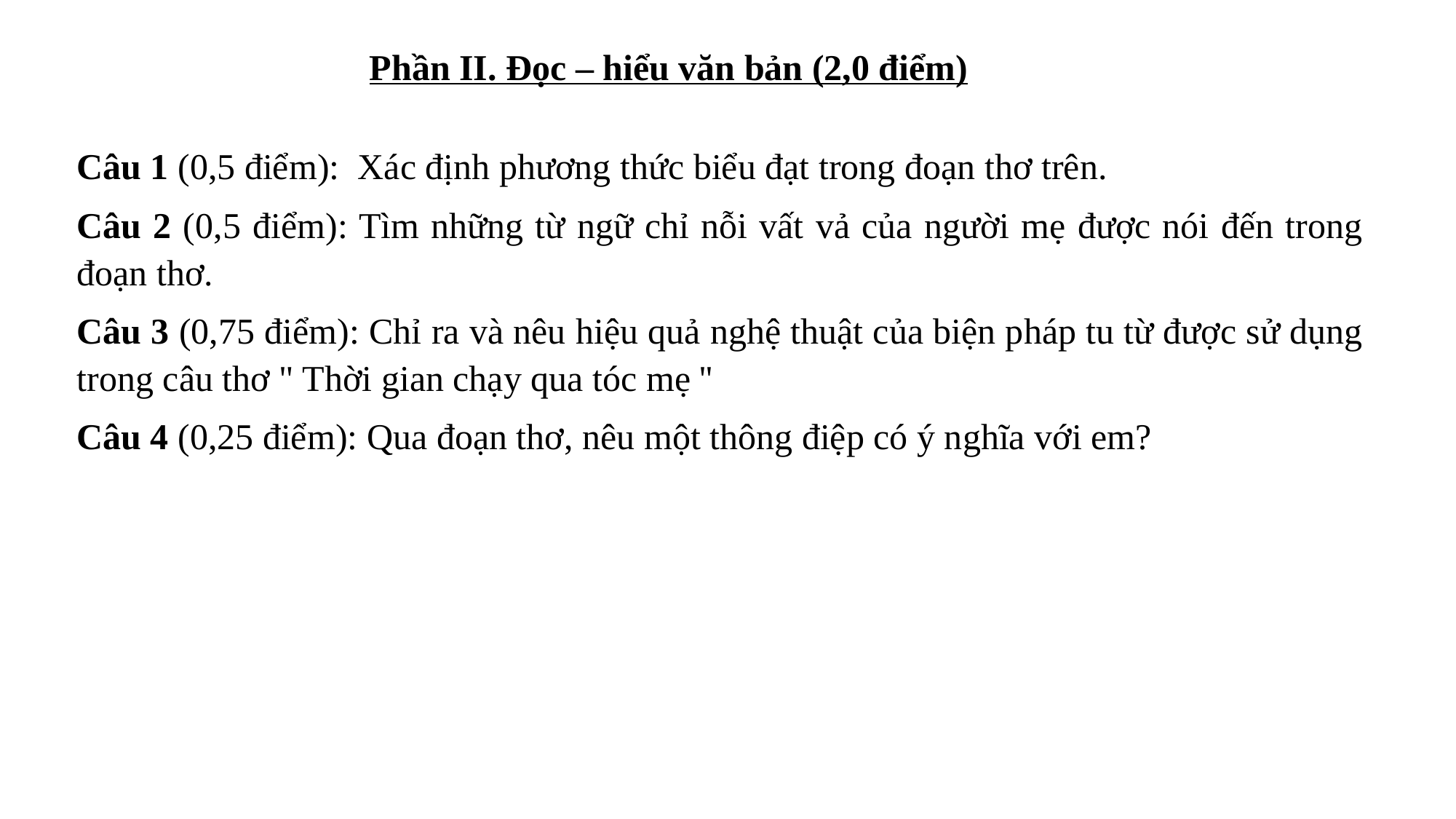

Phần II. Đọc – hiểu văn bản (2,0 điểm)
Câu 1 (0,5 điểm):  Xác định phương thức biểu đạt trong đoạn thơ trên.
Câu 2 (0,5 điểm): Tìm những từ ngữ chỉ nỗi vất vả của người mẹ được nói đến trong đoạn thơ.
Câu 3 (0,75 điểm): Chỉ ra và nêu hiệu quả nghệ thuật của biện pháp tu từ được sử dụng trong câu thơ " Thời gian chạy qua tóc mẹ ''
Câu 4 (0,25 điểm): Qua đoạn thơ, nêu một thông điệp có ý nghĩa với em?